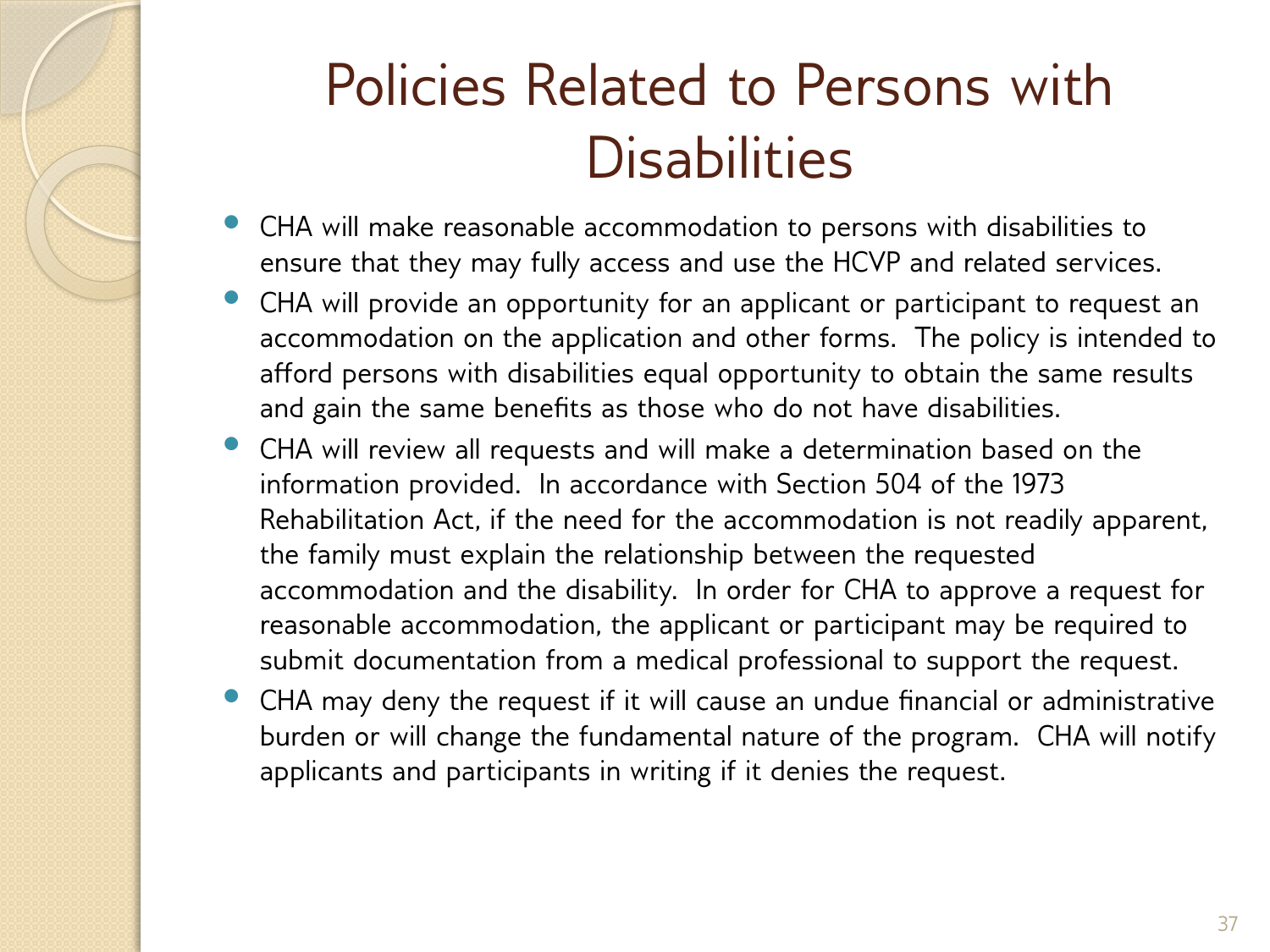

# Policies Related to Persons with Disabilities
CHA will make reasonable accommodation to persons with disabilities to ensure that they may fully access and use the HCVP and related services.
CHA will provide an opportunity for an applicant or participant to request an accommodation on the application and other forms.  The policy is intended to afford persons with disabilities equal opportunity to obtain the same results and gain the same benefits as those who do not have disabilities.
CHA will review all requests and will make a determination based on the information provided.  In accordance with Section 504 of the 1973 Rehabilitation Act, if the need for the accommodation is not readily apparent, the family must explain the relationship between the requested accommodation and the disability.  In order for CHA to approve a request for reasonable accommodation, the applicant or participant may be required to submit documentation from a medical professional to support the request.
CHA may deny the request if it will cause an undue financial or administrative burden or will change the fundamental nature of the program.  CHA will notify applicants and participants in writing if it denies the request.
37